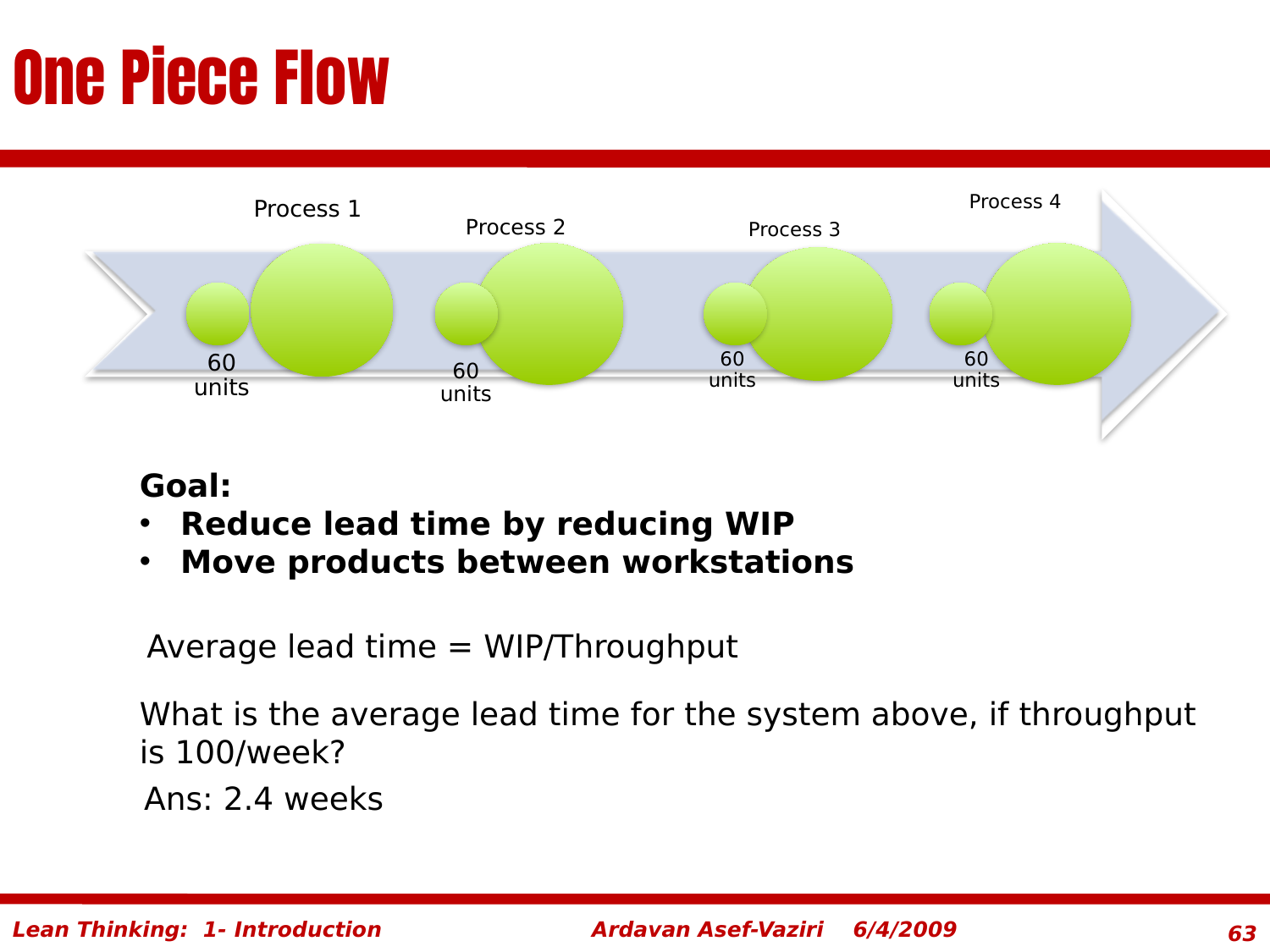

# One Piece Flow
Process 1
60 units
Process 2
60 units
Process 3
60 units
Process 4

60 units

Goal:
 Reduce lead time by reducing WIP
 Move products between workstations

Average lead time = WIP/Throughput

What is the average lead time for the system above, if throughput is 100/week?

Ans: 2.4 weeks